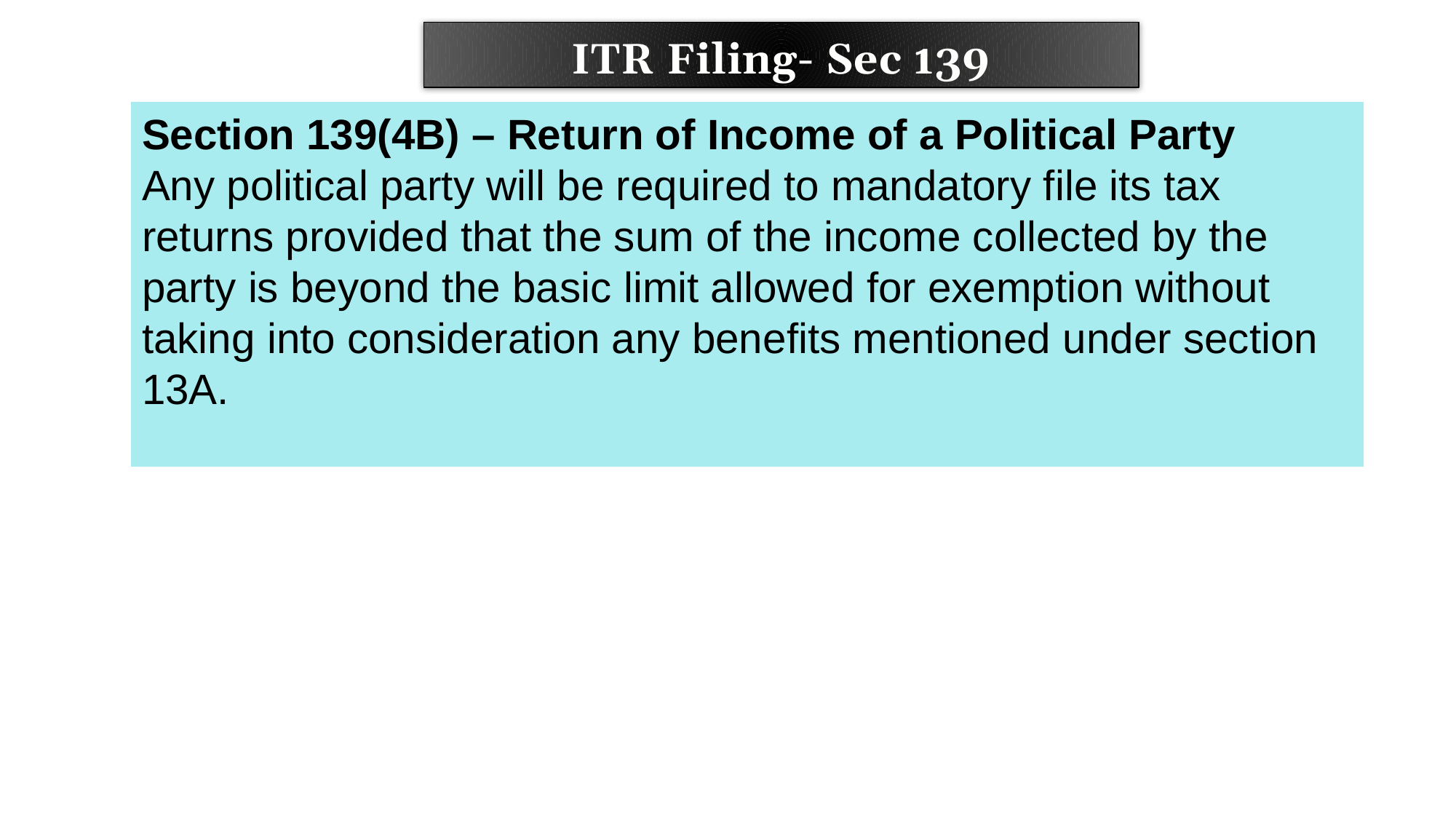

ITR Filing- Sec 139
Section 139(4B) – Return of Income of a Political Party
Any political party will be required to mandatory file its tax returns provided that the sum of the income collected by the party is beyond the basic limit allowed for exemption without taking into consideration any benefits mentioned under section 13A.